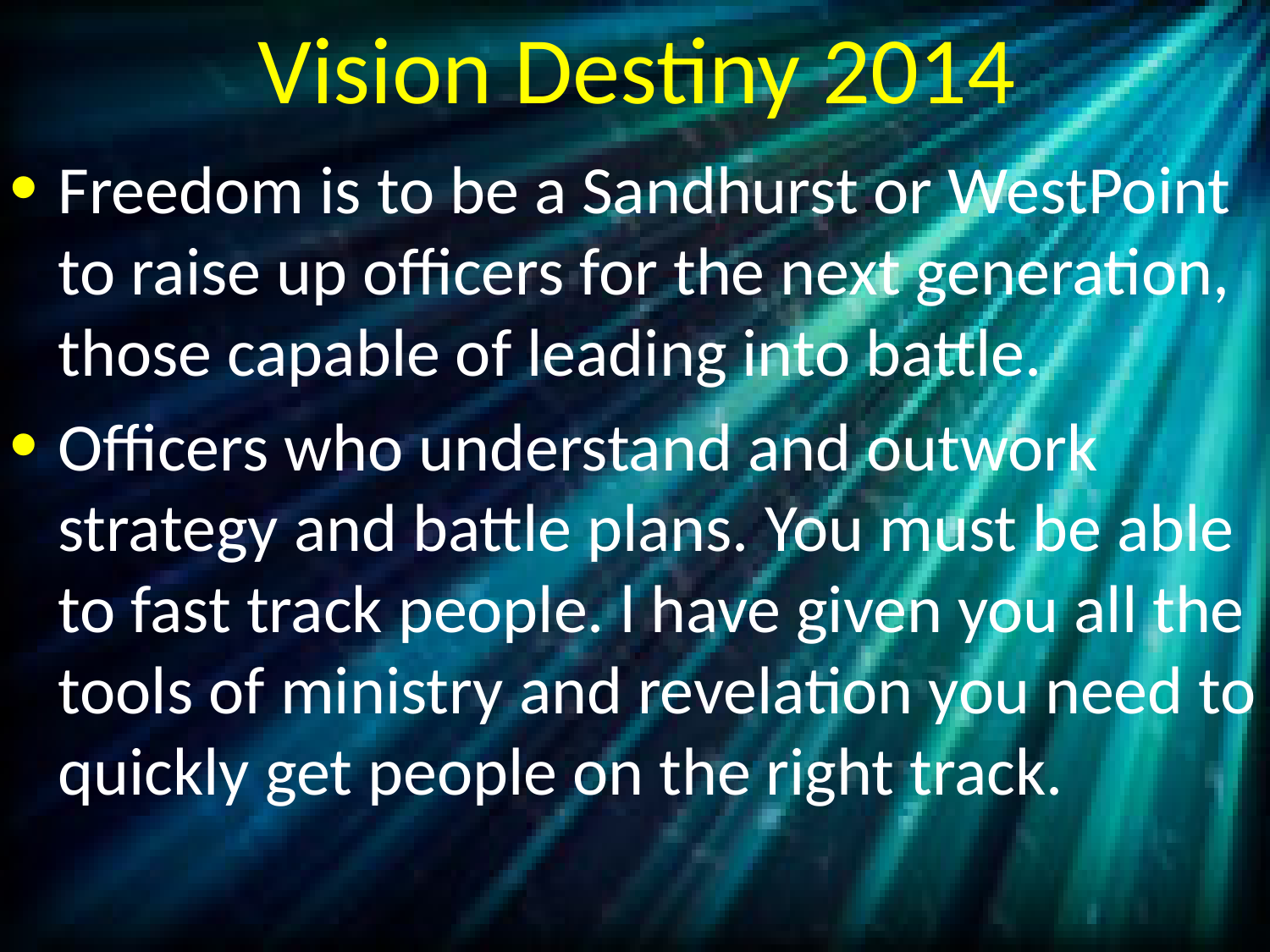

# Vision Destiny 2014
Freedom is to be a Sandhurst or WestPoint to raise up officers for the next generation, those capable of leading into battle.
Officers who understand and outwork strategy and battle plans. You must be able to fast track people. l have given you all the tools of ministry and revelation you need to quickly get people on the right track.